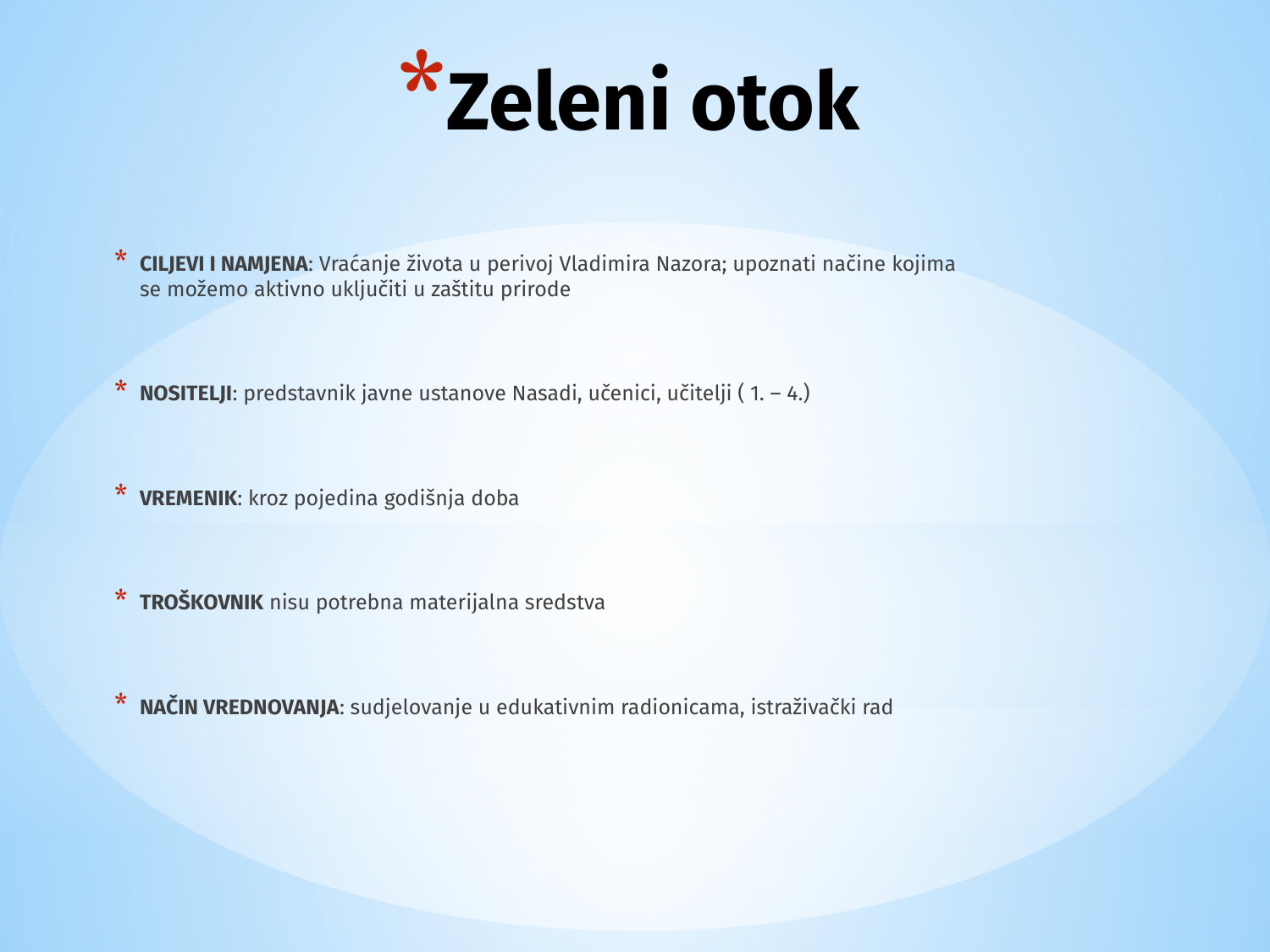

# Zeleni otok
CILJEVI I NAMJENA: Vraćanje života u perivoj Vladimira Nazora; upoznati načine kojima se možemo aktivno uključiti u zaštitu prirode

NOSITELJI: predstavnik javne ustanove Nasadi, učenici, učitelji ( 1. – 4.)

VREMENIK: kroz pojedina godišnja doba

TROŠKOVNIK nisu potrebna materijalna sredstva

NAČIN VREDNOVANJA: sudjelovanje u edukativnim radionicama, istraživački rad